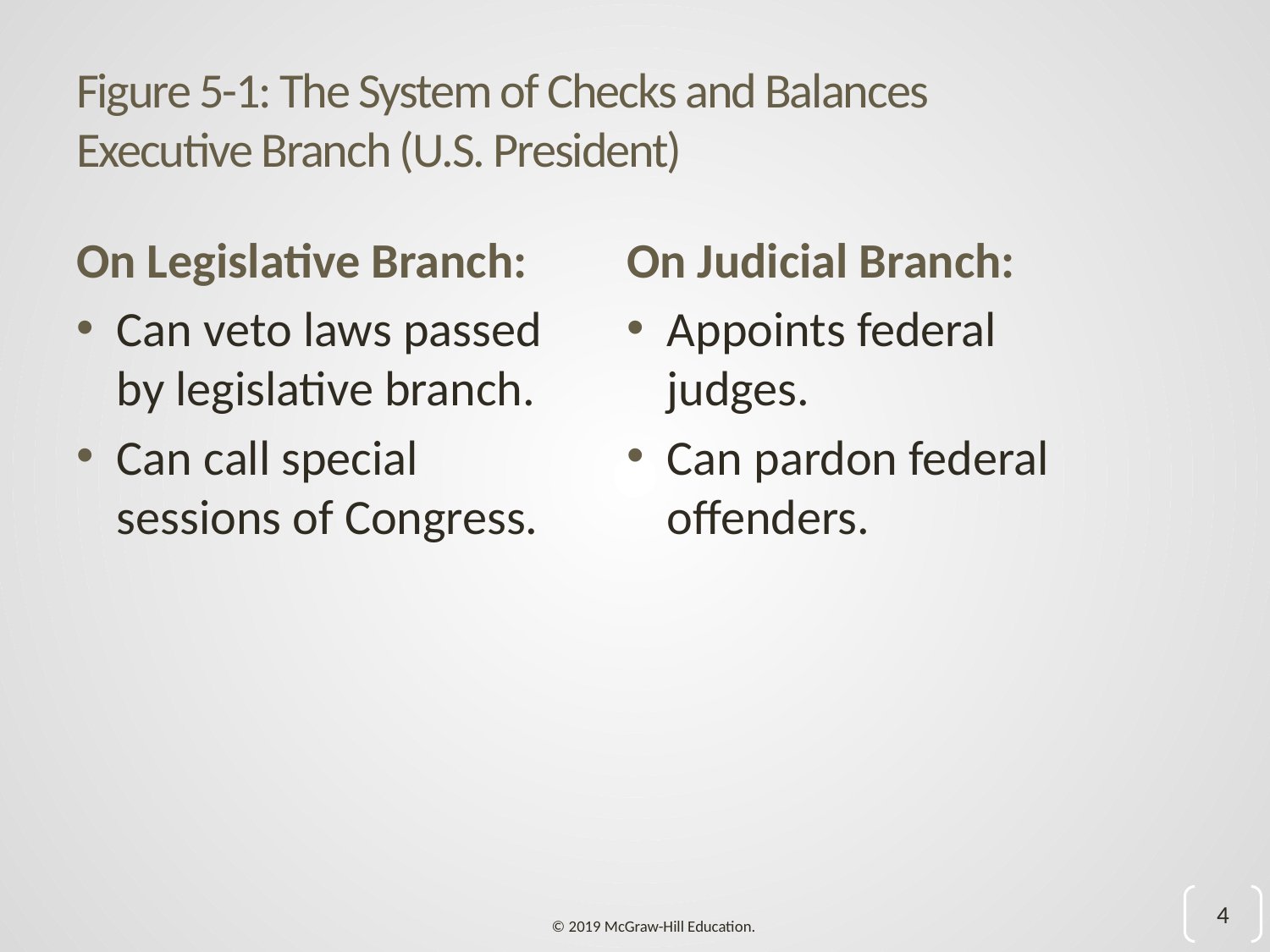

# Figure 5-1: The System of Checks and Balances Executive Branch (U.S. President)
On Legislative Branch:
Can veto laws passed by legislative branch.
Can call special sessions of Congress.
On Judicial Branch:
Appoints federal judges.
Can pardon federal offenders.
4